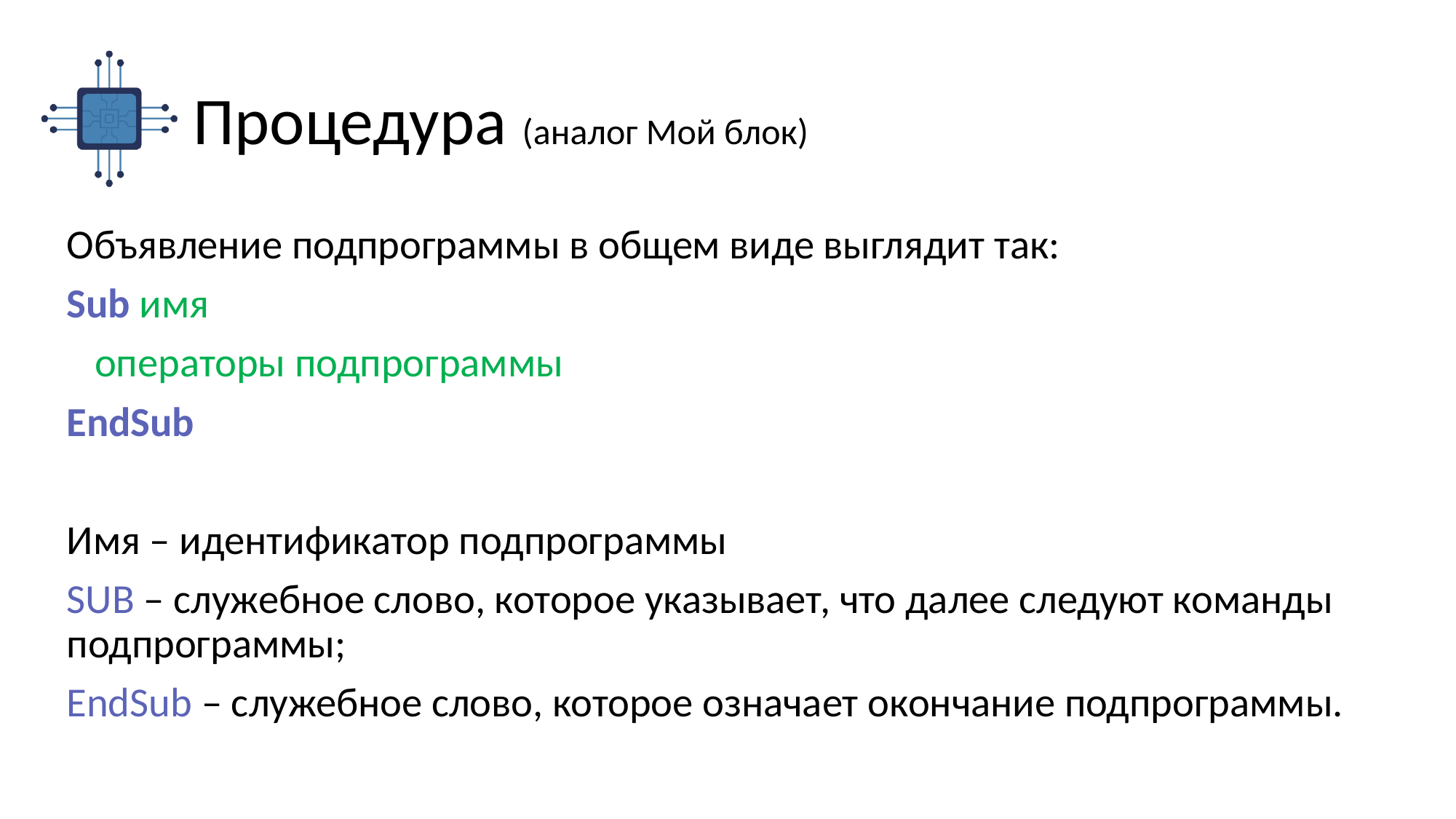

# Процедура (аналог Мой блок)
Объявление подпрограммы в общем виде выглядит так:
Sub имя
   операторы подпрограммы
EndSub

Имя – идентификатор подпрограммы
SUB – служебное слово, которое указывает, что далее следуют команды подпрограммы;
EndSub – служебное слово, которое означает окончание подпрограммы.